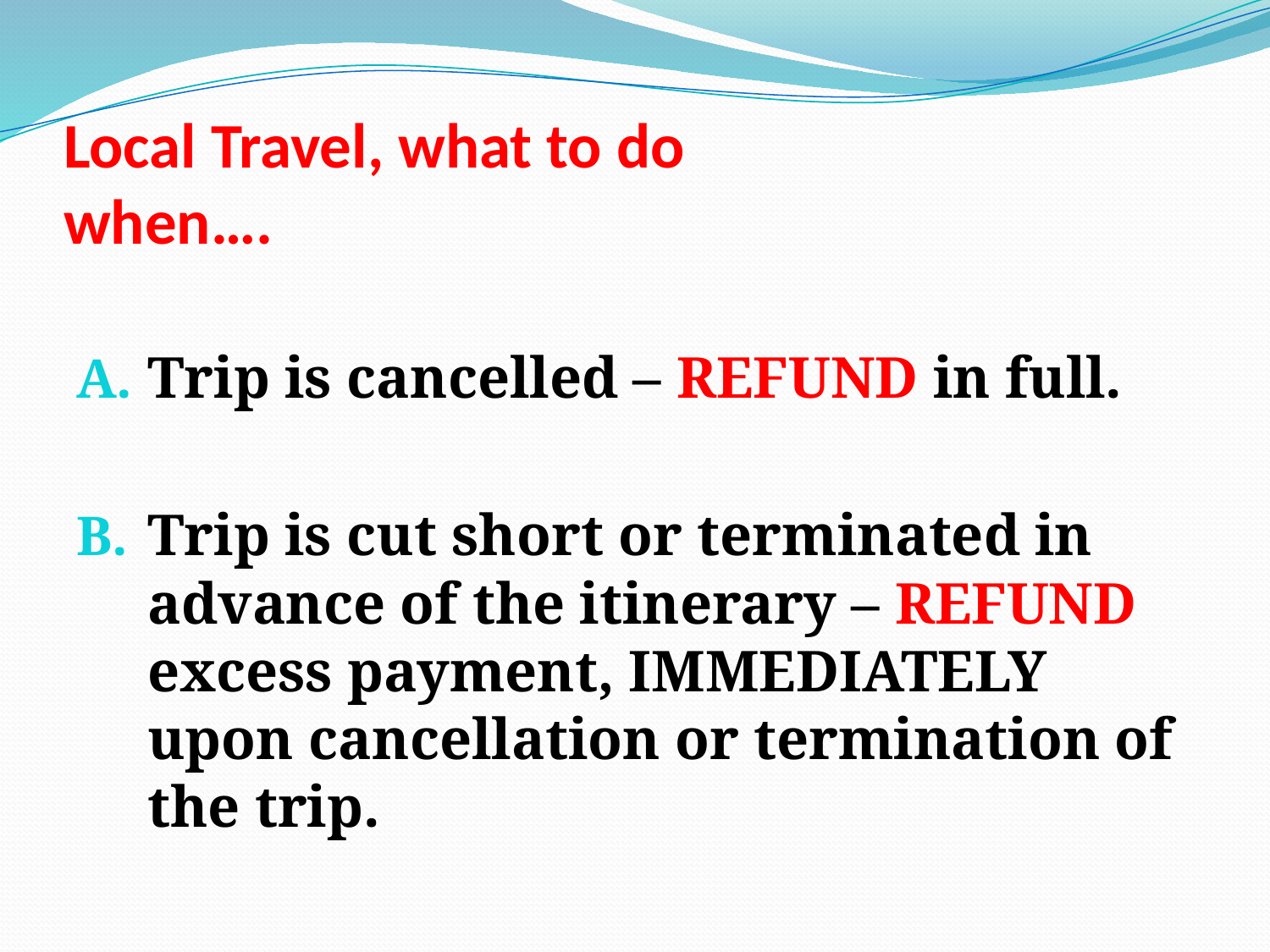

# Local Travel, what to do when….

Trip is cancelled – REFUND in full.

Trip is cut short or terminated in advance of the itinerary – REFUND excess payment, IMMEDIATELY upon cancellation or termination of the trip.